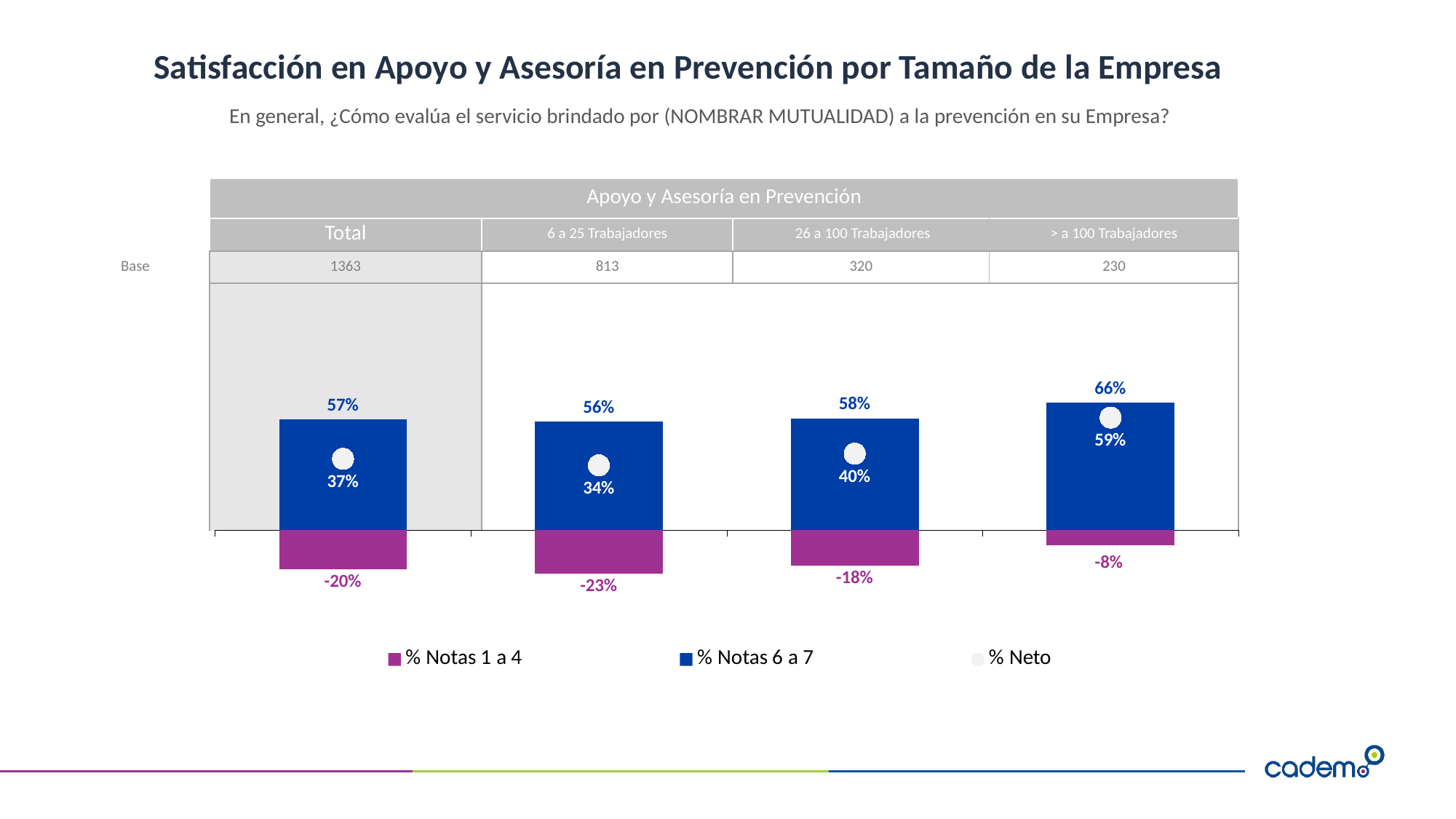

# Satisfacción en Apoyo y Asesoría en Prevención por Tamaño de la Empresa
En general, ¿Cómo evalúa el servicio brindado por (NOMBRAR MUTUALIDAD) a la prevención en su Empresa?

|  | Apoyo y Asesoría en Prevención |  |  |  |
| --- | --- | --- | --- | --- |
|  | Total | 6 a 25 Trabajadores | 26 a 100 Trabajadores | > a 100 Trabajadores |
| Base | 1363 | 813 | 320 | 230 |
|  |  |  |  |  |

### Chart

| Category | % Notas 1 a 4 | % Notas 6 a 7 | % Neto |
|---|---|---|---|